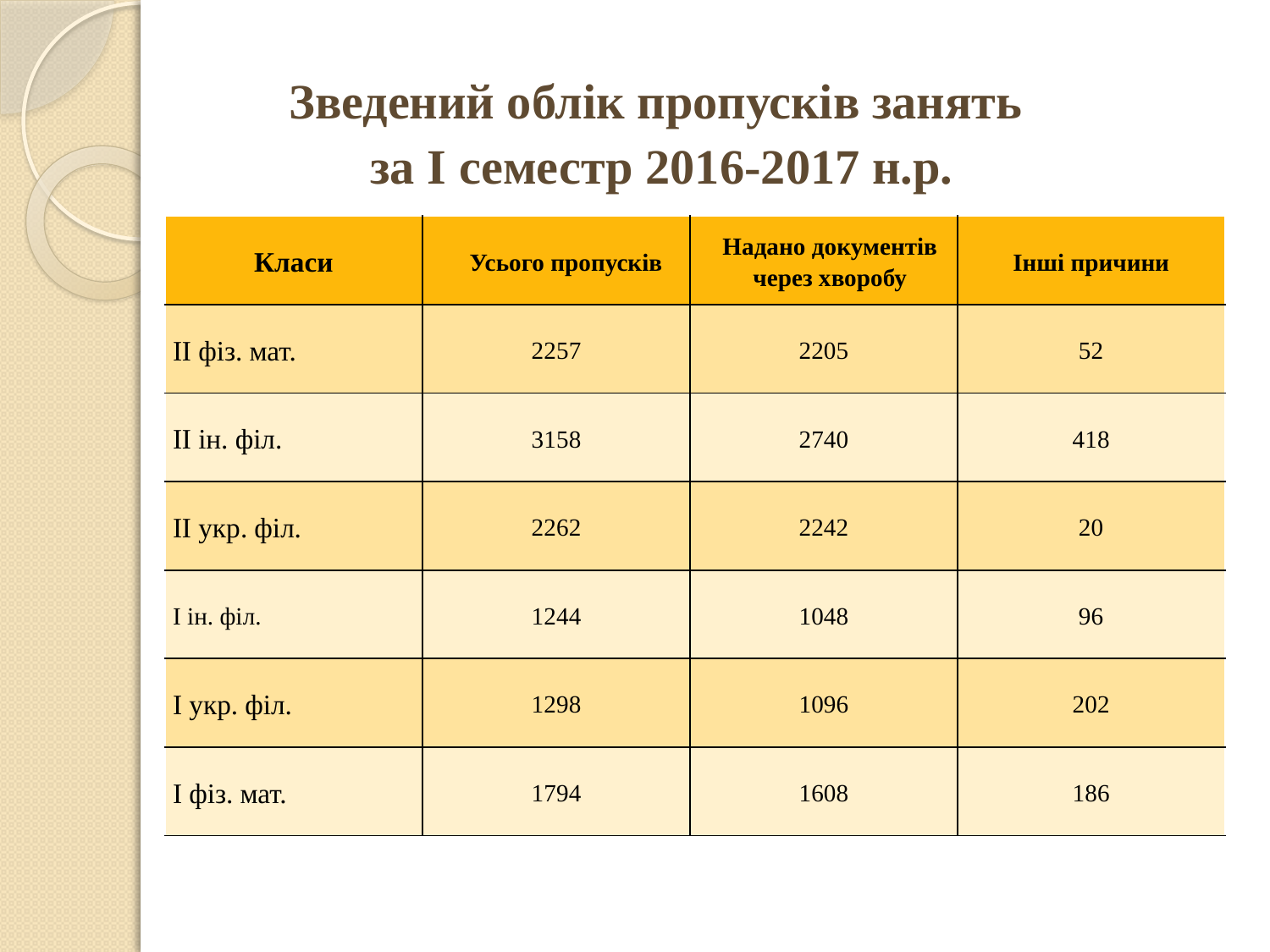

# Зведений облік пропусків занять за І семестр 2016-2017 н.р.
| Класи | Усього пропусків | Надано документів через хворобу | Інші причини |
| --- | --- | --- | --- |
| ІІ фіз. мат. | 2257 | 2205 | 52 |
| ІІ ін. філ. | 3158 | 2740 | 418 |
| ІІ укр. філ. | 2262 | 2242 | 20 |
| І ін. філ. | 1244 | 1048 | 96 |
| І укр. філ. | 1298 | 1096 | 202 |
| І фіз. мат. | 1794 | 1608 | 186 |